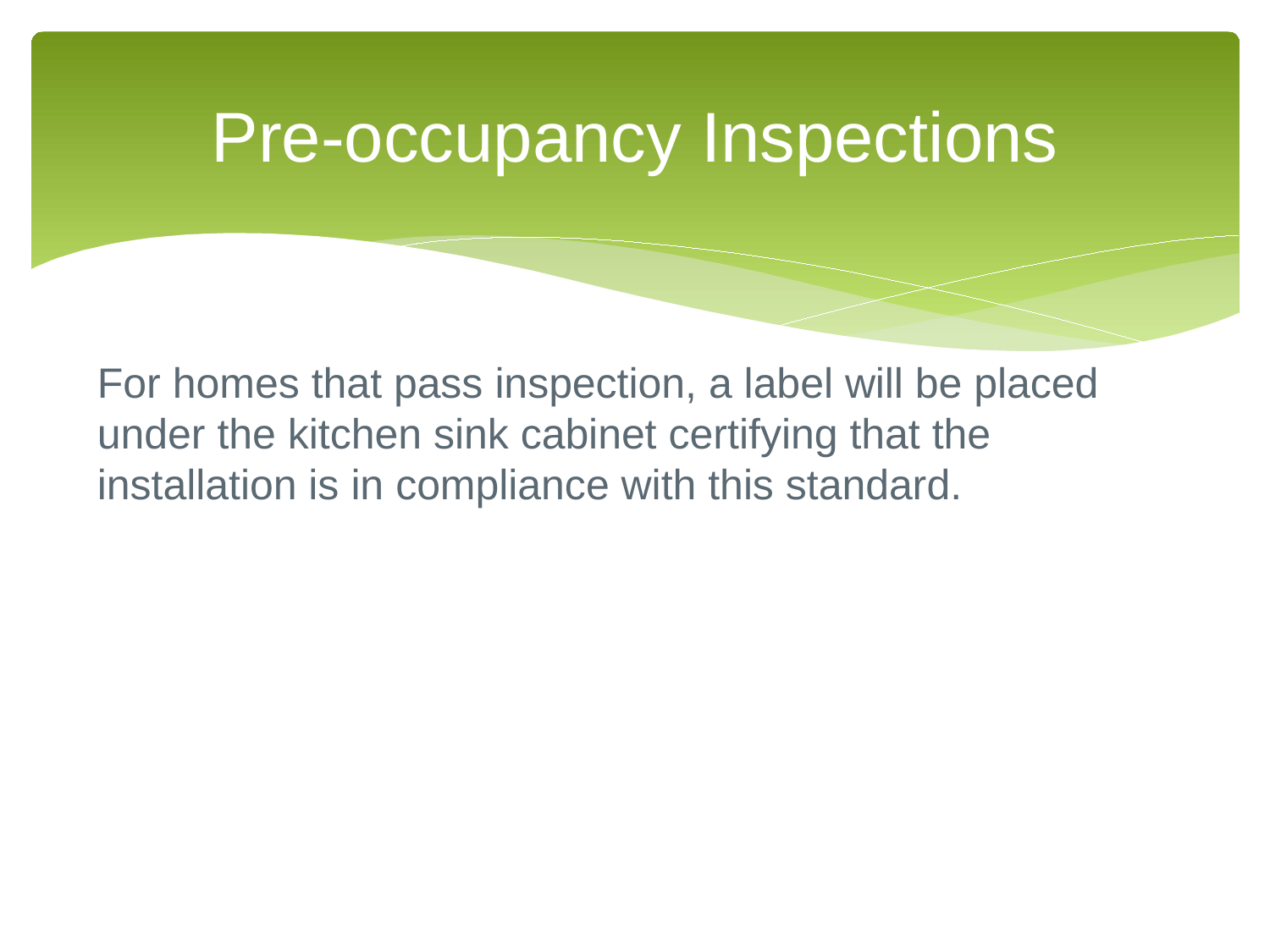

# Pre-occupancy Inspections
For homes that pass inspection, a label will be placed under the kitchen sink cabinet certifying that the installation is in compliance with this standard.